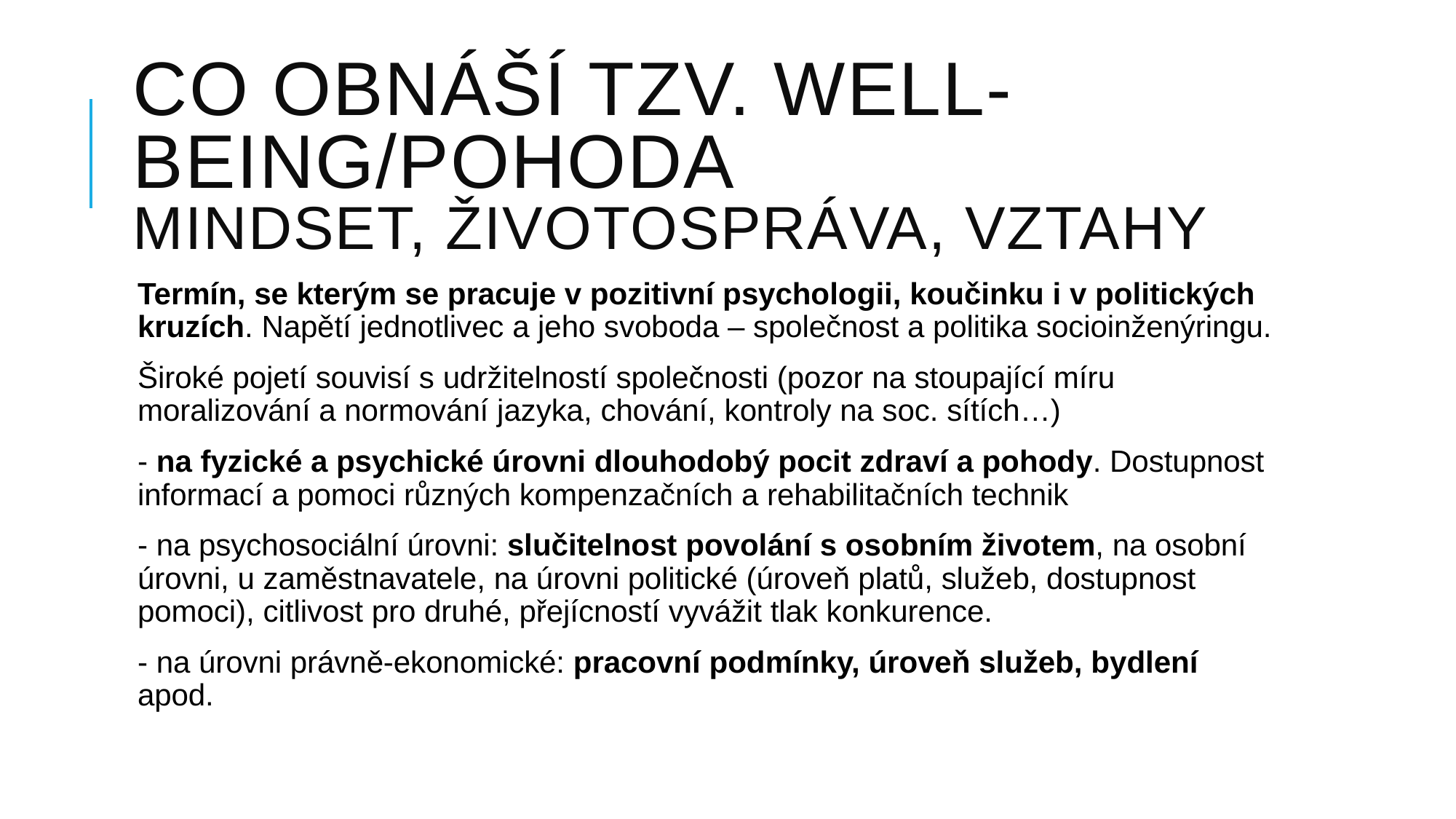

# CO OBNÁŠÍ TZV. WELL-BEING/POHODA MINDSET, ŽIVOTOSPRÁVA, VZTAHY
Termín, se kterým se pracuje v pozitivní psychologii, koučinku i v politických kruzích. Napětí jednotlivec a jeho svoboda – společnost a politika socioinženýringu.
Široké pojetí souvisí s udržitelností společnosti (pozor na stoupající míru moralizování a normování jazyka, chování, kontroly na soc. sítích…)
- na fyzické a psychické úrovni dlouhodobý pocit zdraví a pohody. Dostupnost informací a pomoci různých kompenzačních a rehabilitačních technik
- na psychosociální úrovni: slučitelnost povolání s osobním životem, na osobní úrovni, u zaměstnavatele, na úrovni politické (úroveň platů, služeb, dostupnost pomoci), citlivost pro druhé, přejícností vyvážit tlak konkurence.
- na úrovni právně-ekonomické: pracovní podmínky, úroveň služeb, bydlení apod.